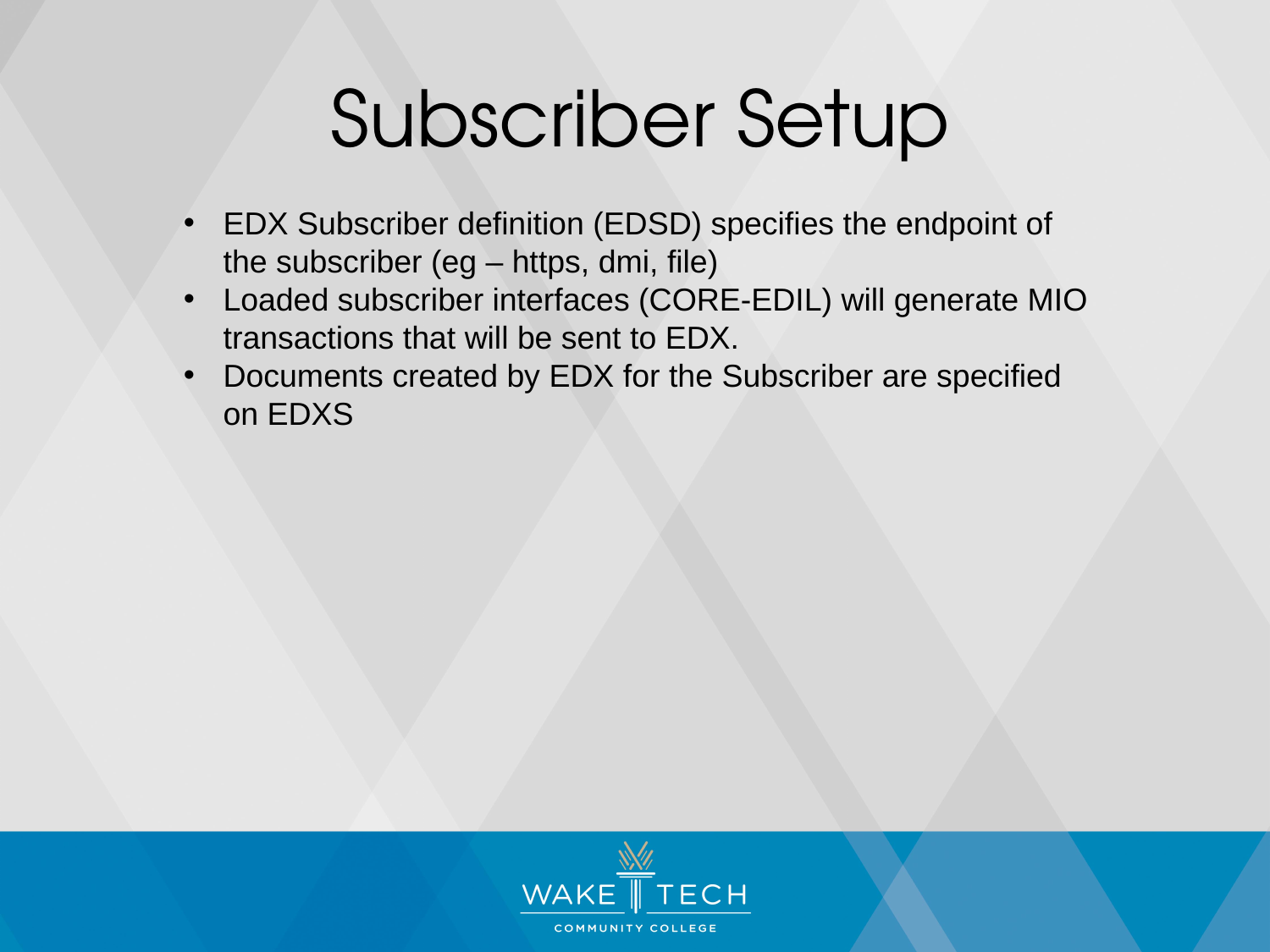

# Subscriber Setup
EDX Subscriber definition (EDSD) specifies the endpoint of the subscriber (eg – https, dmi, file)
Loaded subscriber interfaces (CORE-EDIL) will generate MIO transactions that will be sent to EDX.
Documents created by EDX for the Subscriber are specified on EDXS